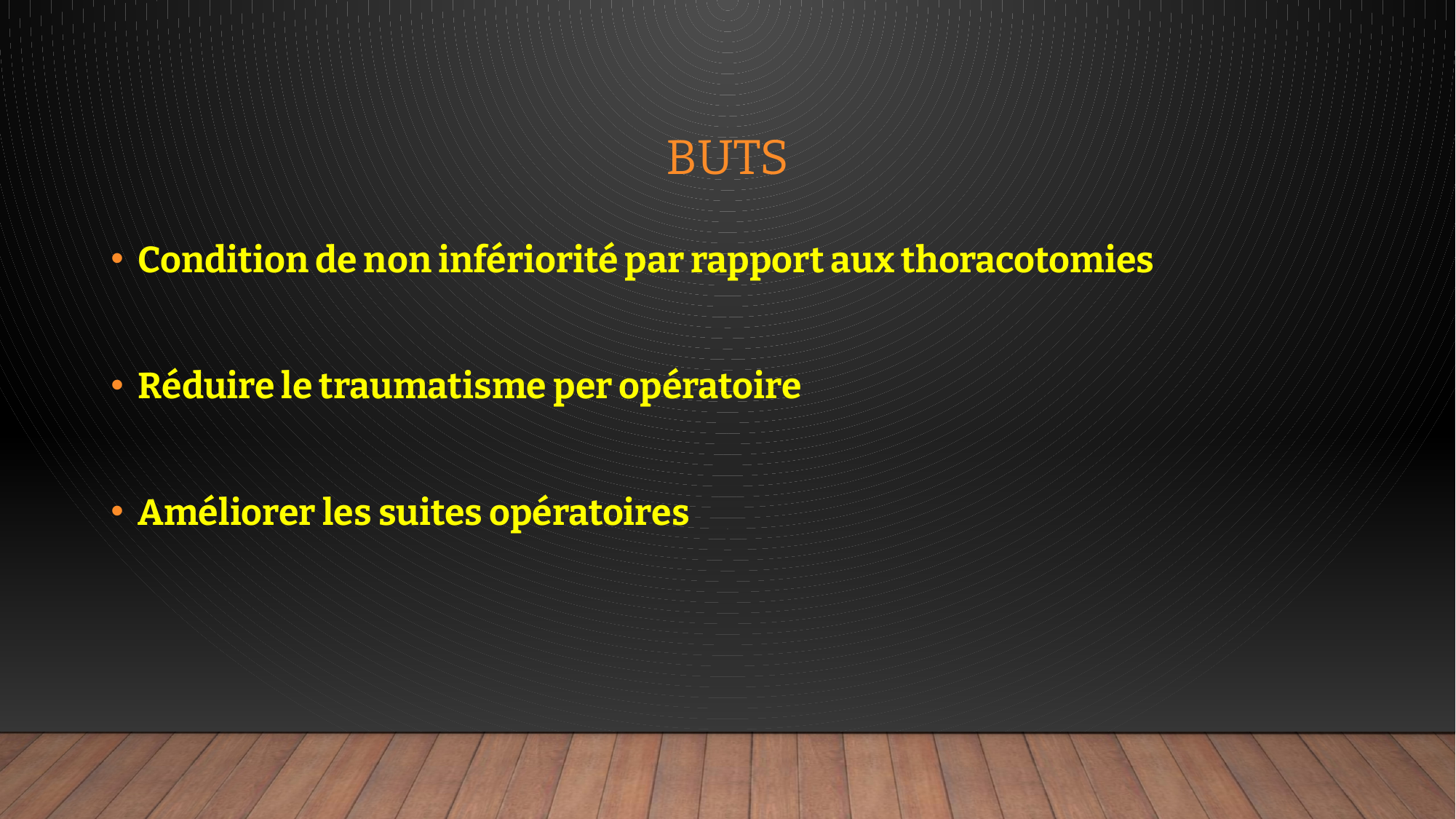

# BUTs
Condition de non infériorité par rapport aux thoracotomies

Réduire le traumatisme per opératoire

Améliorer les suites opératoires